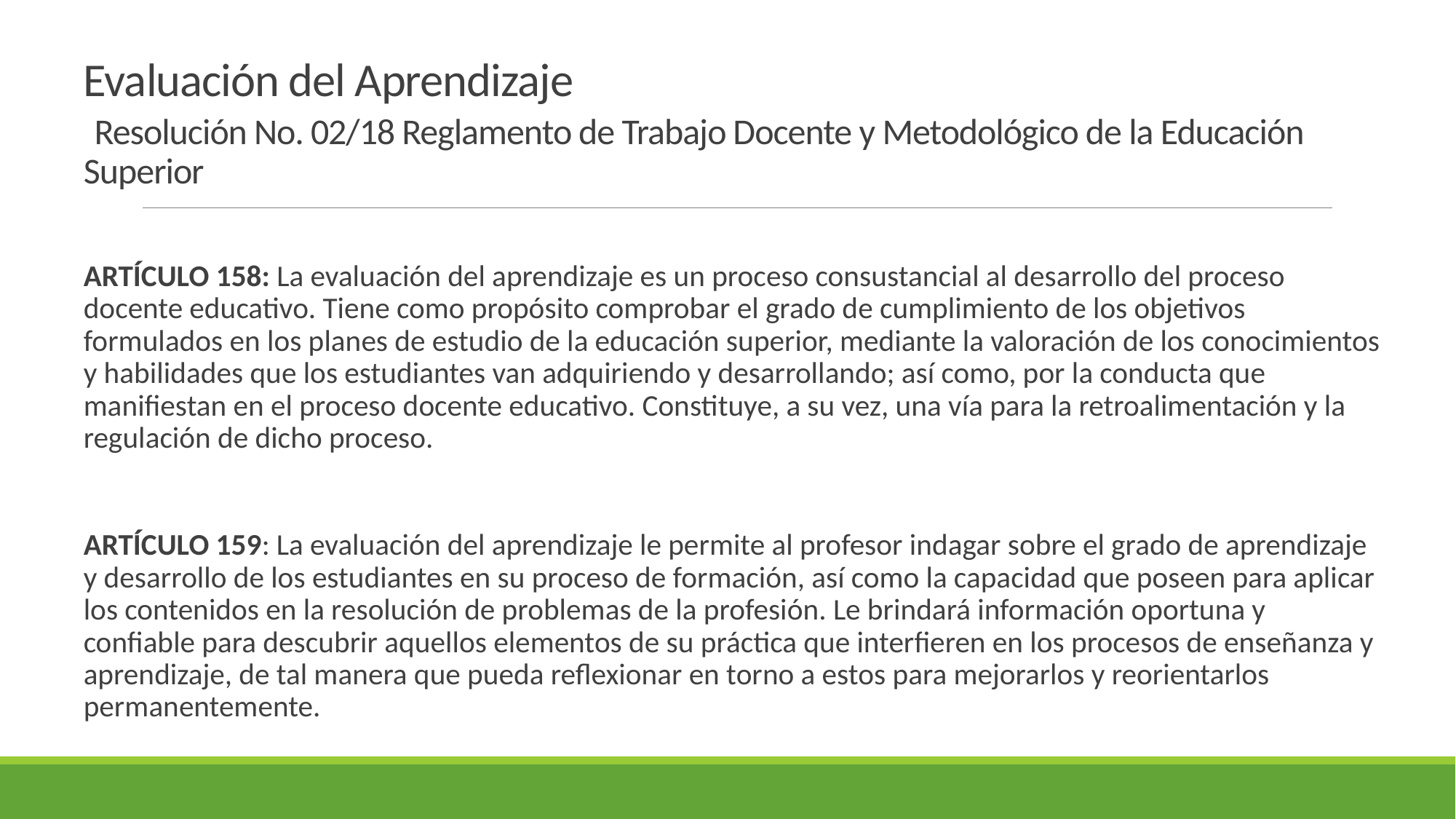

# Evaluación del Aprendizaje Resolución No. 02/18 Reglamento de Trabajo Docente y Metodológico de la Educación Superior
ARTÍCULO 158: La evaluación del aprendizaje es un proceso consustancial al desarrollo del proceso docente educativo. Tiene como propósito comprobar el grado de cumplimiento de los objetivos formulados en los planes de estudio de la educación superior, mediante la valoración de los conocimientos y habilidades que los estudiantes van adquiriendo y desarrollando; así como, por la conducta que manifiestan en el proceso docente educativo. Constituye, a su vez, una vía para la retroalimentación y la regulación de dicho proceso.

ARTÍCULO 159: La evaluación del aprendizaje le permite al profesor indagar sobre el grado de aprendizaje y desarrollo de los estudiantes en su proceso de formación, así como la capacidad que poseen para aplicar los contenidos en la resolución de problemas de la profesión. Le brindará información oportuna y confiable para descubrir aquellos elementos de su práctica que interfieren en los procesos de enseñanza y aprendizaje, de tal manera que pueda reflexionar en torno a estos para mejorarlos y reorientarlos permanentemente.